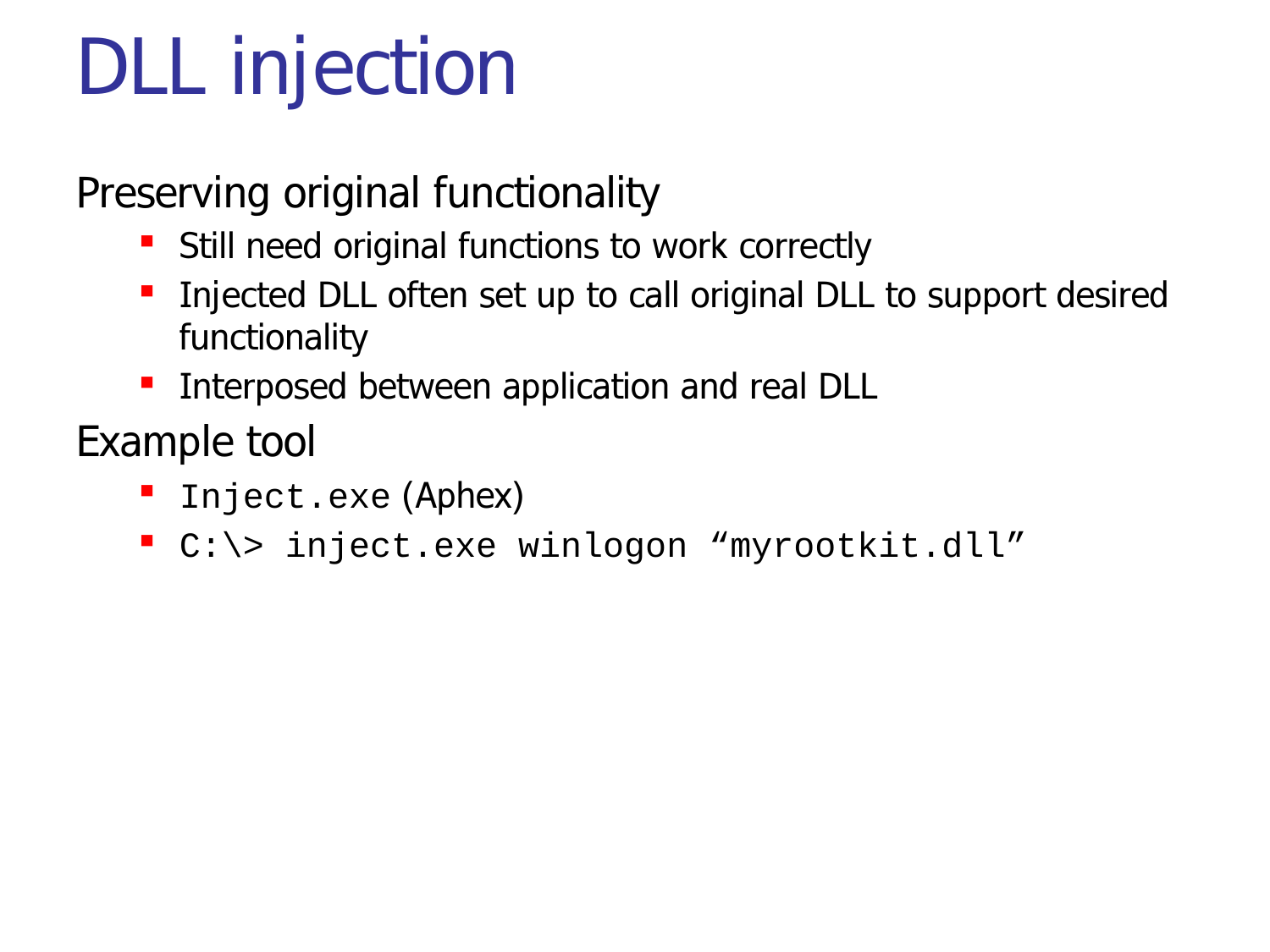

# DLL injection
Preserving original functionality
Still need original functions to work correctly
Injected DLL often set up to call original DLL to support desired functionality
Interposed between application and real DLL
Example tool
Inject.exe (Aphex)
C:\> inject.exe winlogon “myrootkit.dll”